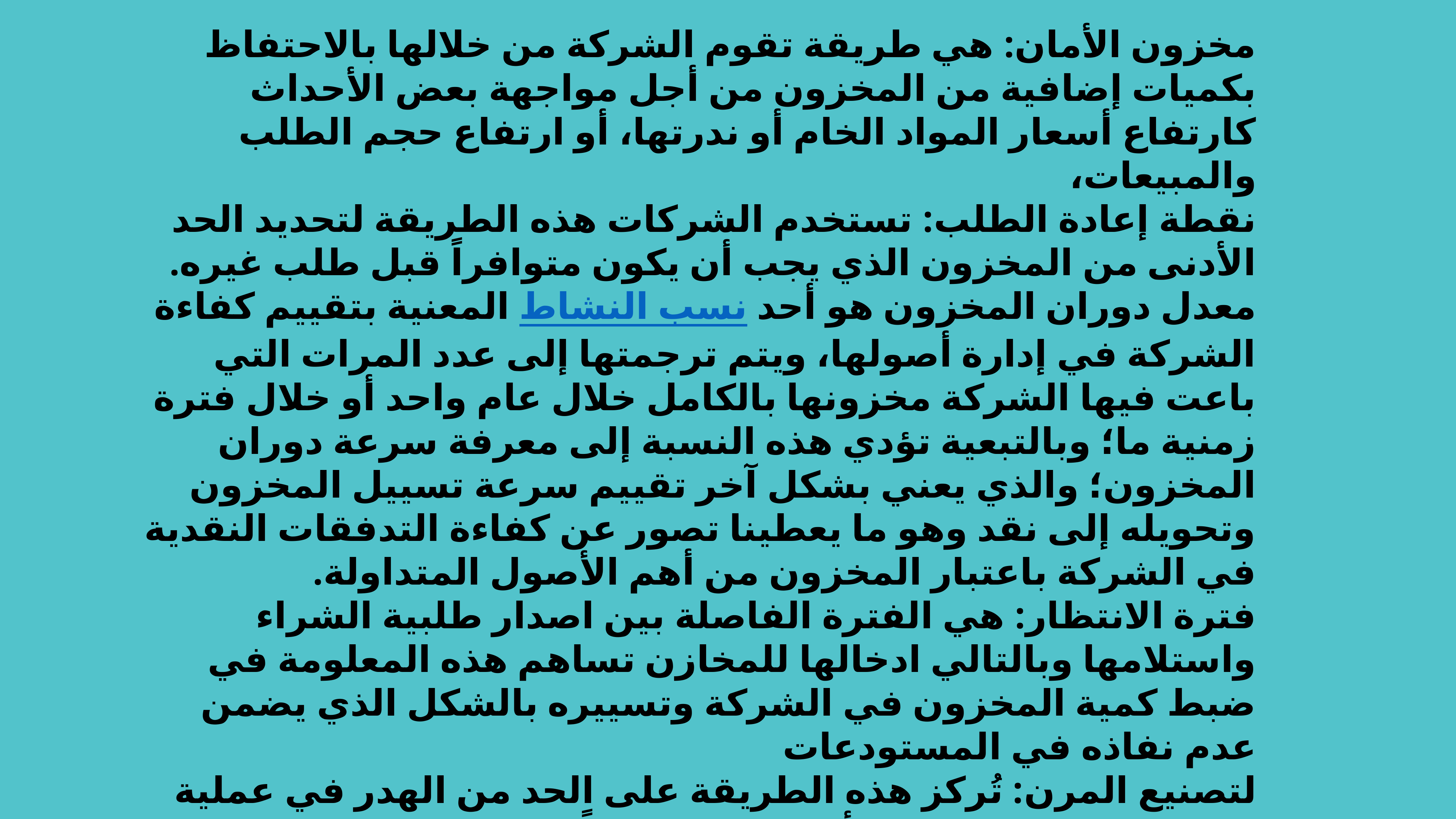

مخزون الأمان: هي طريقة تقوم الشركة من خلالها بالاحتفاظ بكميات إضافية من المخزون من أجل مواجهة بعض الأحداث كارتفاع أسعار المواد الخام أو ندرتها، أو ارتفاع حجم الطلب والمبيعات،
نقطة إعادة الطلب: تستخدم الشركات هذه الطريقة لتحديد الحد الأدنى من المخزون الذي يجب أن يكون متوافراً قبل طلب غيره.
معدل دوران المخزون هو أحد نسب النشاط المعنية بتقييم كفاءة الشركة في إدارة أصولها، ويتم ترجمتها إلى عدد المرات التي باعت فيها الشركة مخزونها بالكامل خلال عام واحد أو خلال فترة زمنية ما؛ وبالتبعية تؤدي هذه النسبة إلى معرفة سرعة دوران المخزون؛ والذي يعني بشكل آخر تقييم سرعة تسييل المخزون وتحويله إلى نقد وهو ما يعطينا تصور عن كفاءة التدفقات النقدية في الشركة باعتبار المخزون من أهم الأصول المتداولة.
فترة الانتظار: هي الفترة الفاصلة بين اصدار طلبية الشراء واستلامها وبالتالي ادخالها للمخازن تساهم هذه المعلومة في ضبط كمية المخزون في الشركة وتسييره بالشكل الذي يضمن عدم نفاذه في المستودعات
لتصنيع المرن: تُركز هذه الطريقة على الحد من الهدر في عملية الإنتاج، عن طريق إزالة أو التخلص تماماً من كل شيء لا يضيف قيمة للإنتاج.